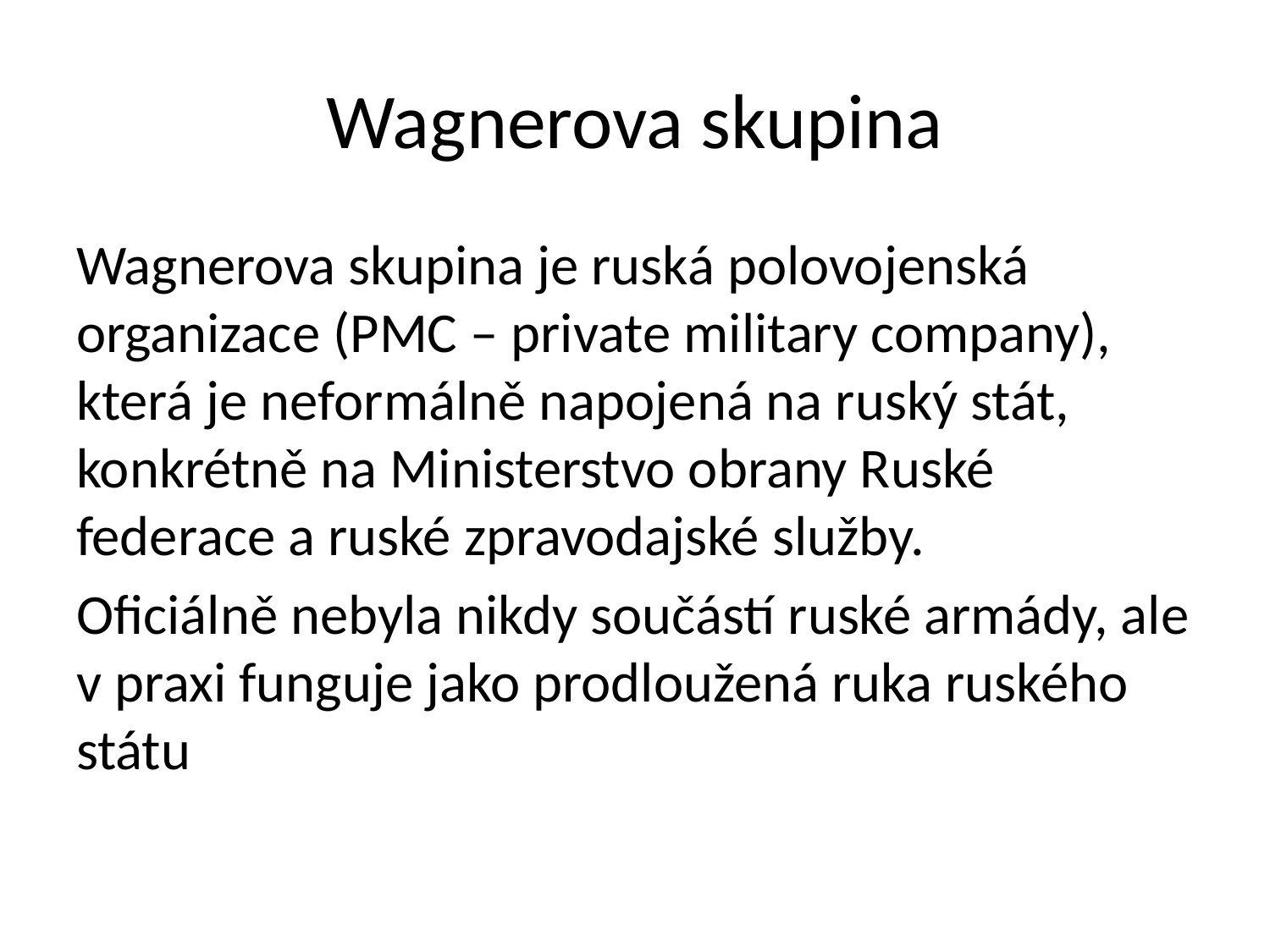

# Wagnerova skupina
Wagnerova skupina je ruská polovojenská organizace (PMC – private military company), která je neformálně napojená na ruský stát, konkrétně na Ministerstvo obrany Ruské federace a ruské zpravodajské služby.
Oficiálně nebyla nikdy součástí ruské armády, ale v praxi funguje jako prodloužená ruka ruského státu